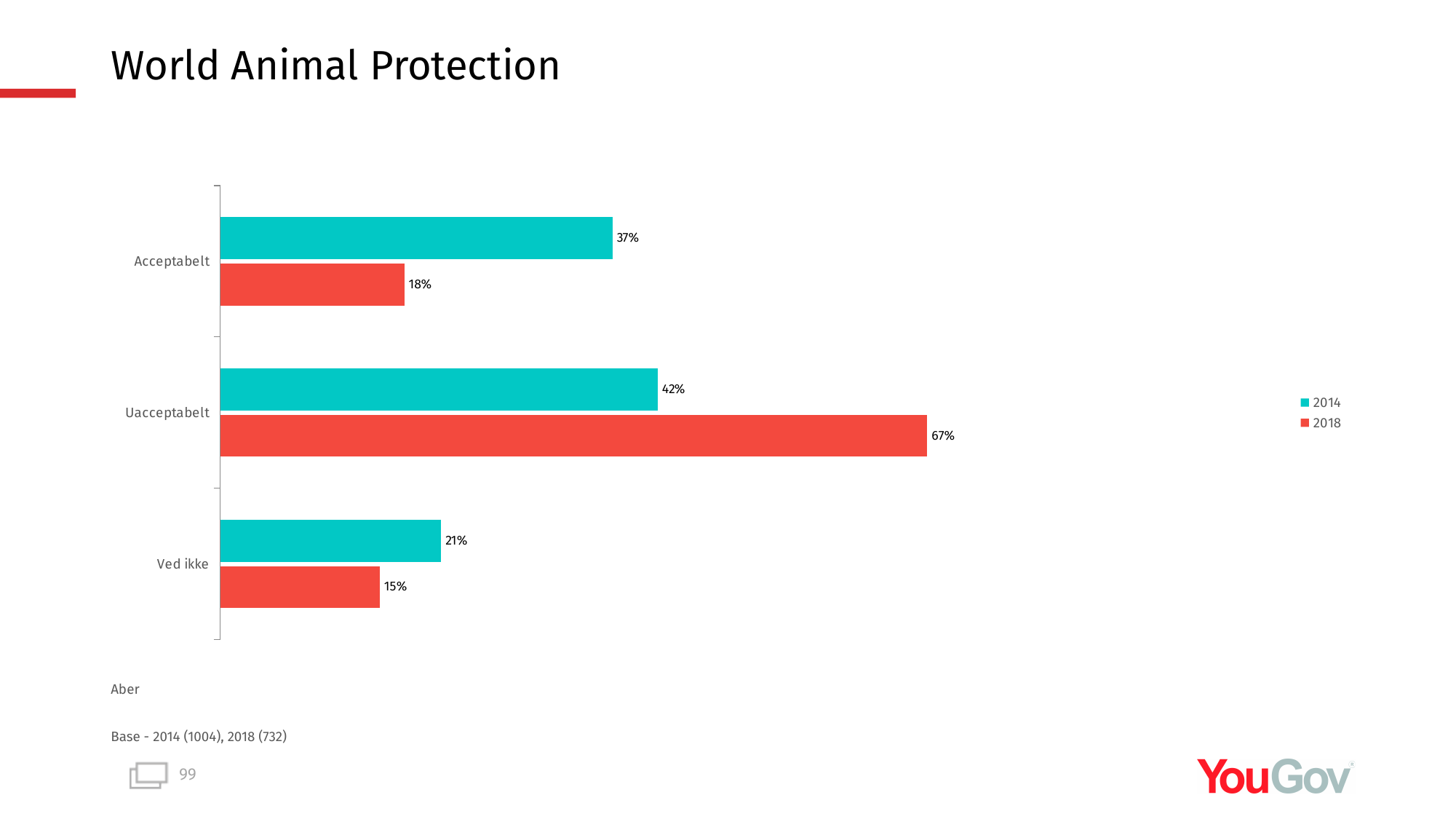

# World Animal Protection

### Chart

| Category | 2018 | 2014 |
|---|---|---|
| Ved ikke | 0.1519 | 0.2103 |
| Uacceptabelt | 0.6728 | 0.4163 |
| Acceptabelt | 0.1753 | 0.3734 |
Aber
Base - 2014 (1004), 2018 (732)